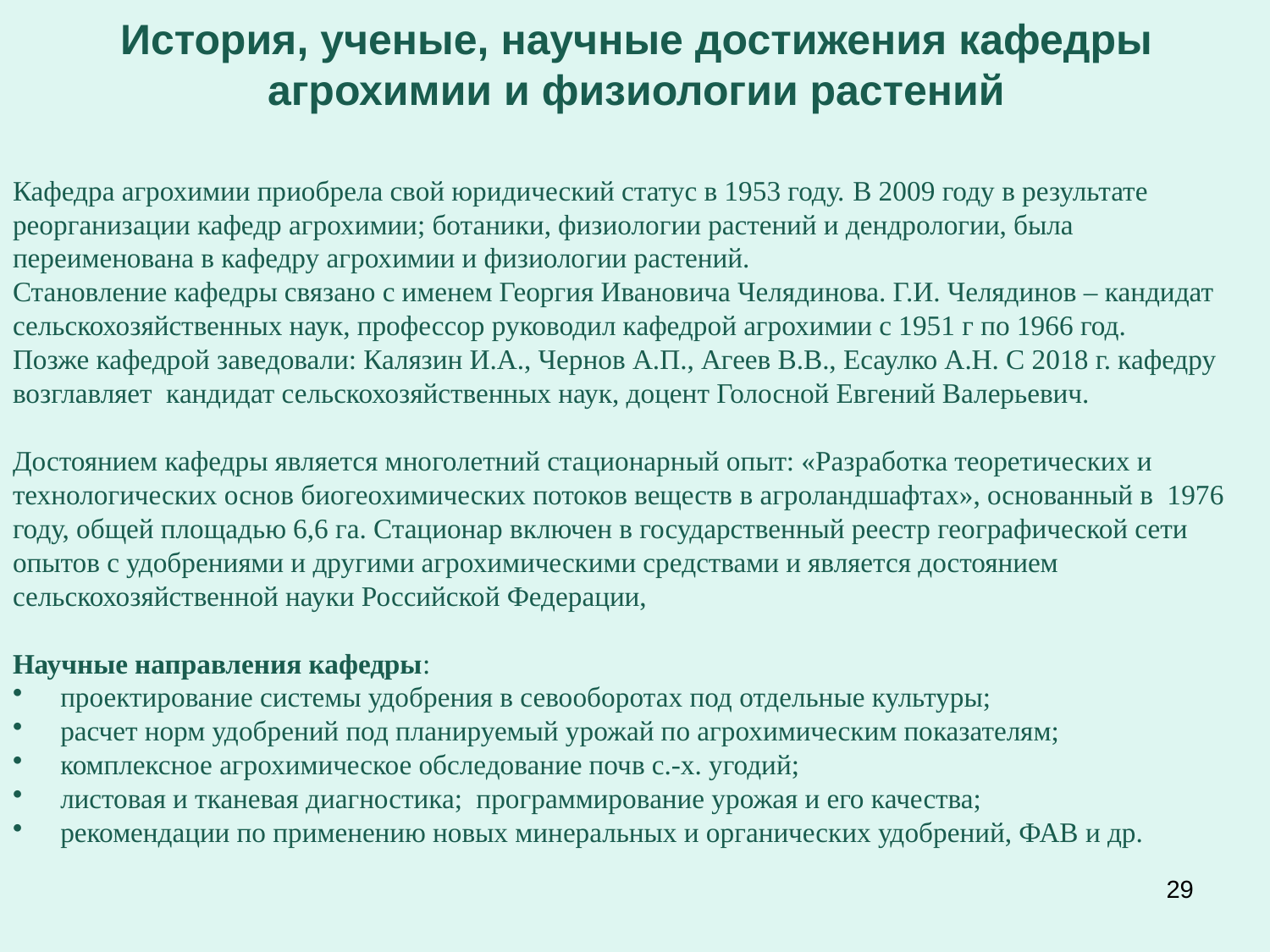

# История, ученые, научные достижения кафедры агрохимии и физиологии растений
Кафедра агрохимии приобрела свой юридический статус в 1953 году. В 2009 году в результате реорганизации кафедр агрохимии; ботаники, физиологии растений и дендрологии, была переименована в кафедру агрохимии и физиологии растений.
Становление кафедры связано с именем Георгия Ивановича Челядинова. Г.И. Челядинов – кандидат сельскохозяйственных наук, профессор руководил кафедрой агрохимии с 1951 г по 1966 год.
Позже кафедрой заведовали: Калязин И.А., Чернов А.П., Агеев В.В., Есаулко А.Н. С 2018 г. кафедру возглавляет  кандидат сельскохозяйственных наук, доцент Голосной Евгений Валерьевич.

Достоянием кафедры является многолетний стационарный опыт: «Разработка теоретических и технологических основ биогеохимических потоков веществ в агроландшафтах», основанный в  1976 году, общей площадью 6,6 га. Стационар включен в государственный реестр географической сети опытов с удобрениями и другими агрохимическими средствами и является достоянием сельскохозяйственной науки Российской Федерации,

Научные направления кафедры:
проектирование системы удобрения в севооборотах под отдельные культуры;
расчет норм удобрений под планируемый урожай по агрохимическим показателям;
комплексное агрохимическое обследование почв с.-х. угодий;
листовая и тканевая диагностика;  программирование урожая и его качества;
рекомендации по применению новых минеральных и органических удобрений, ФАВ и др.
29